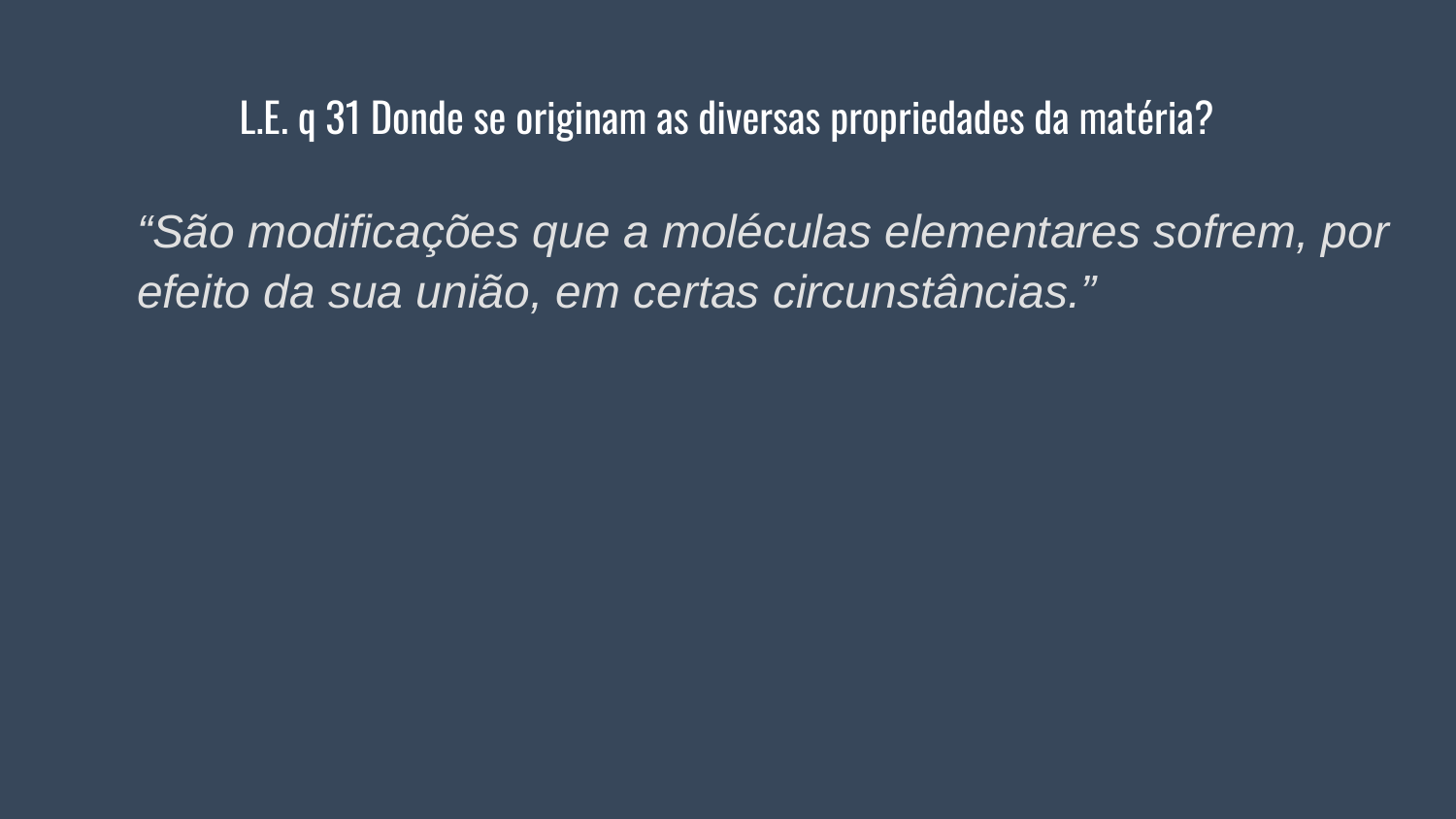

# L.E. q 31 Donde se originam as diversas propriedades da matéria?
“São modificações que a moléculas elementares sofrem, por efeito da sua união, em certas circunstâncias.”